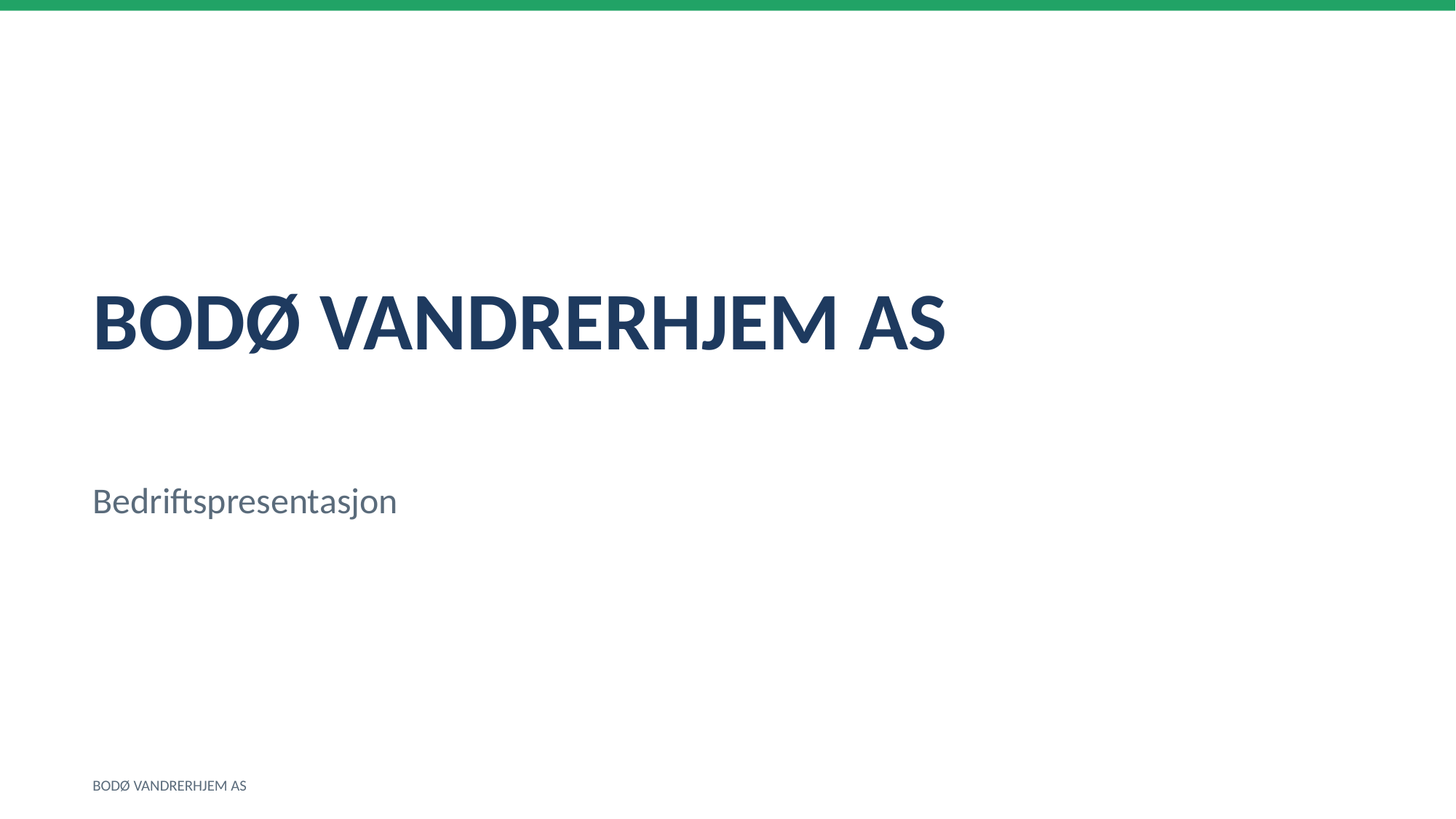

BODØ VANDRERHJEM AS
Bedriftspresentasjon
BODØ VANDRERHJEM AS